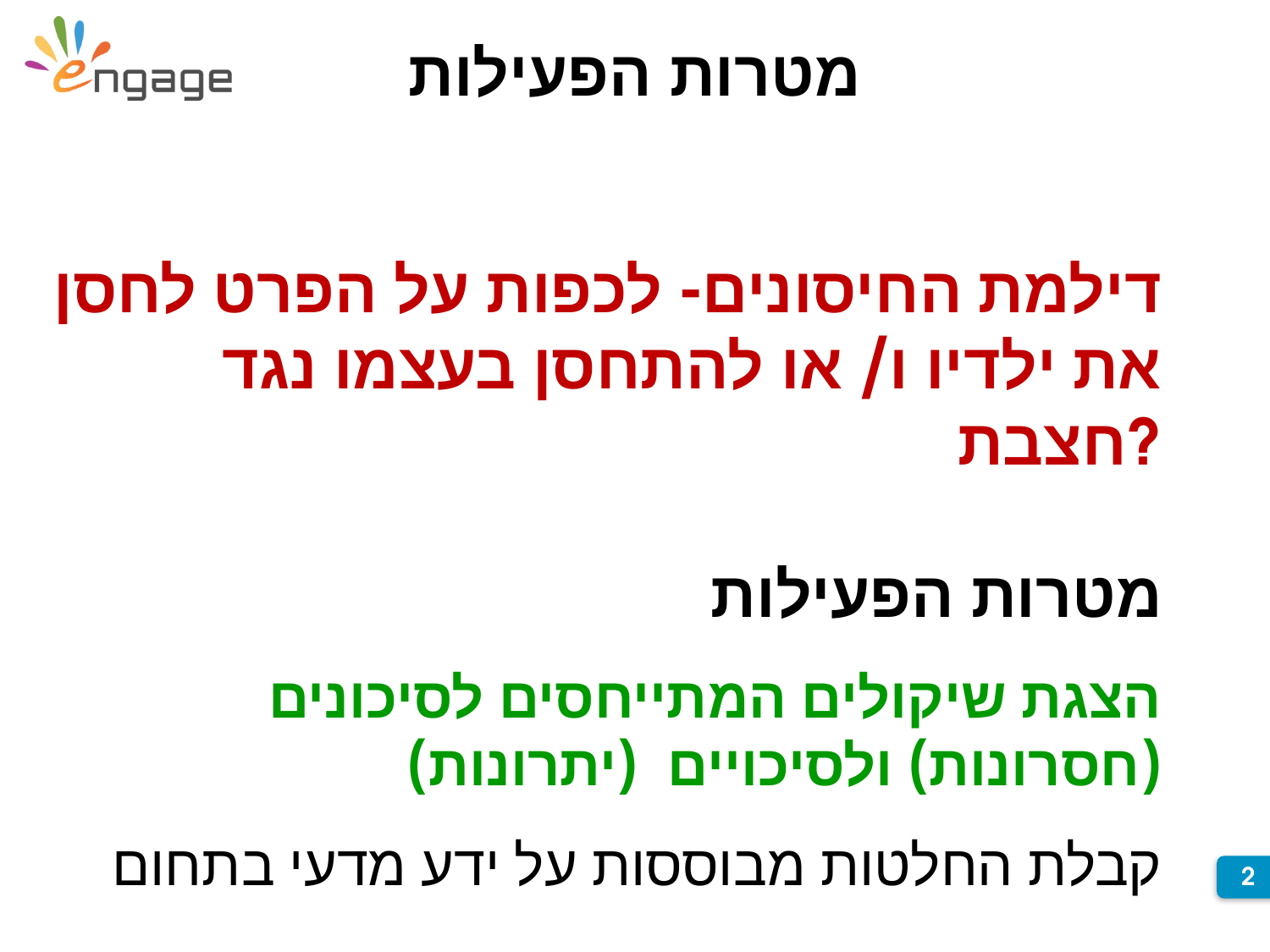

מטרות הפעילות

דילמת החיסונים- לכפות על הפרט לחסן את ילדיו ו/ או להתחסן בעצמו נגד חצבת?

מטרות הפעילות
הצגת שיקולים המתייחסים לסיכונים (חסרונות) ולסיכויים  (יתרונות)
קבלת החלטות מבוססות על ידע מדעי בתחום